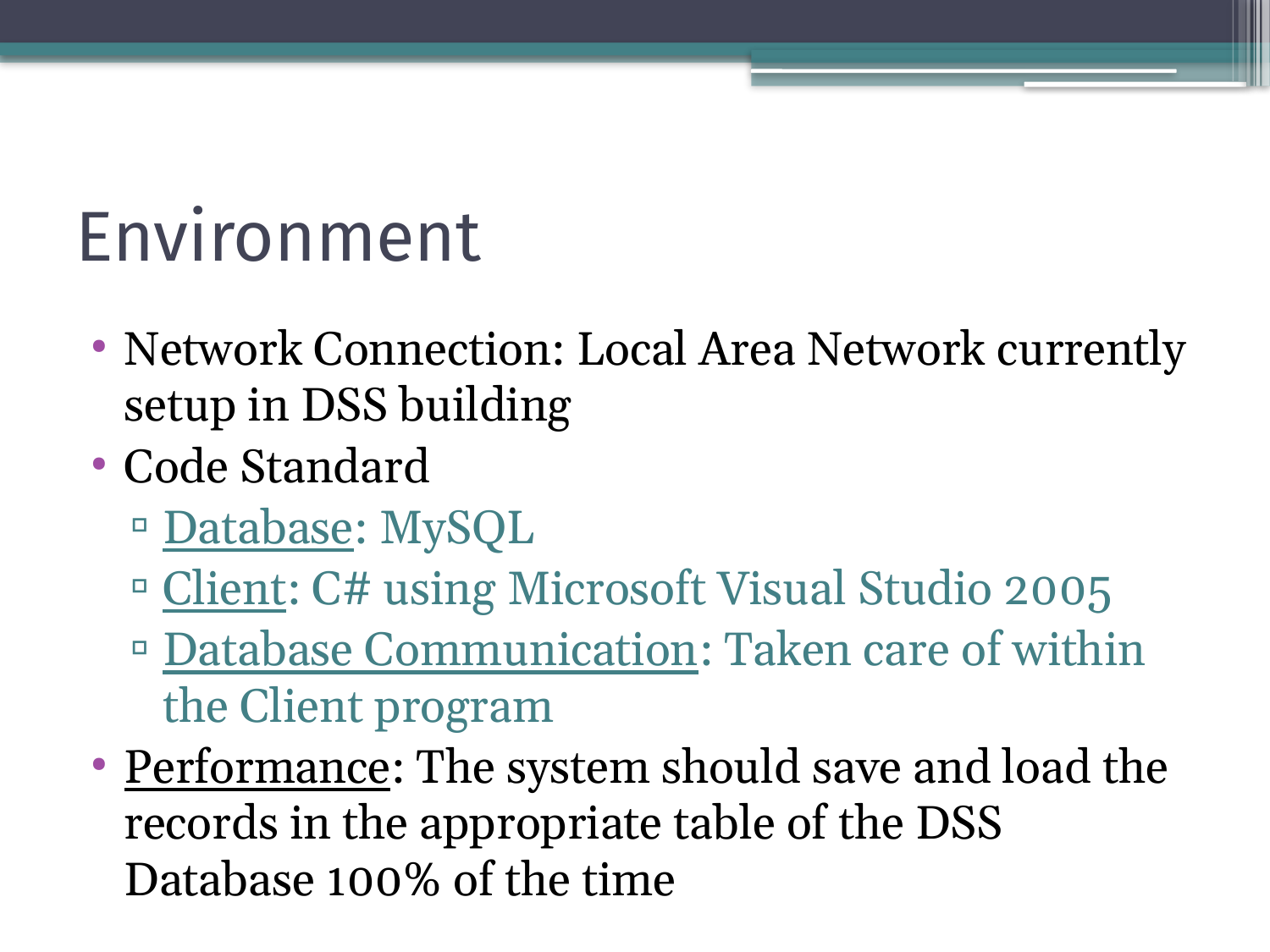

# Environment
Network Connection: Local Area Network currently setup in DSS building
Code Standard
Database: MySQL
Client: C# using Microsoft Visual Studio 2005
Database Communication: Taken care of within the Client program
Performance: The system should save and load the records in the appropriate table of the DSS Database 100% of the time